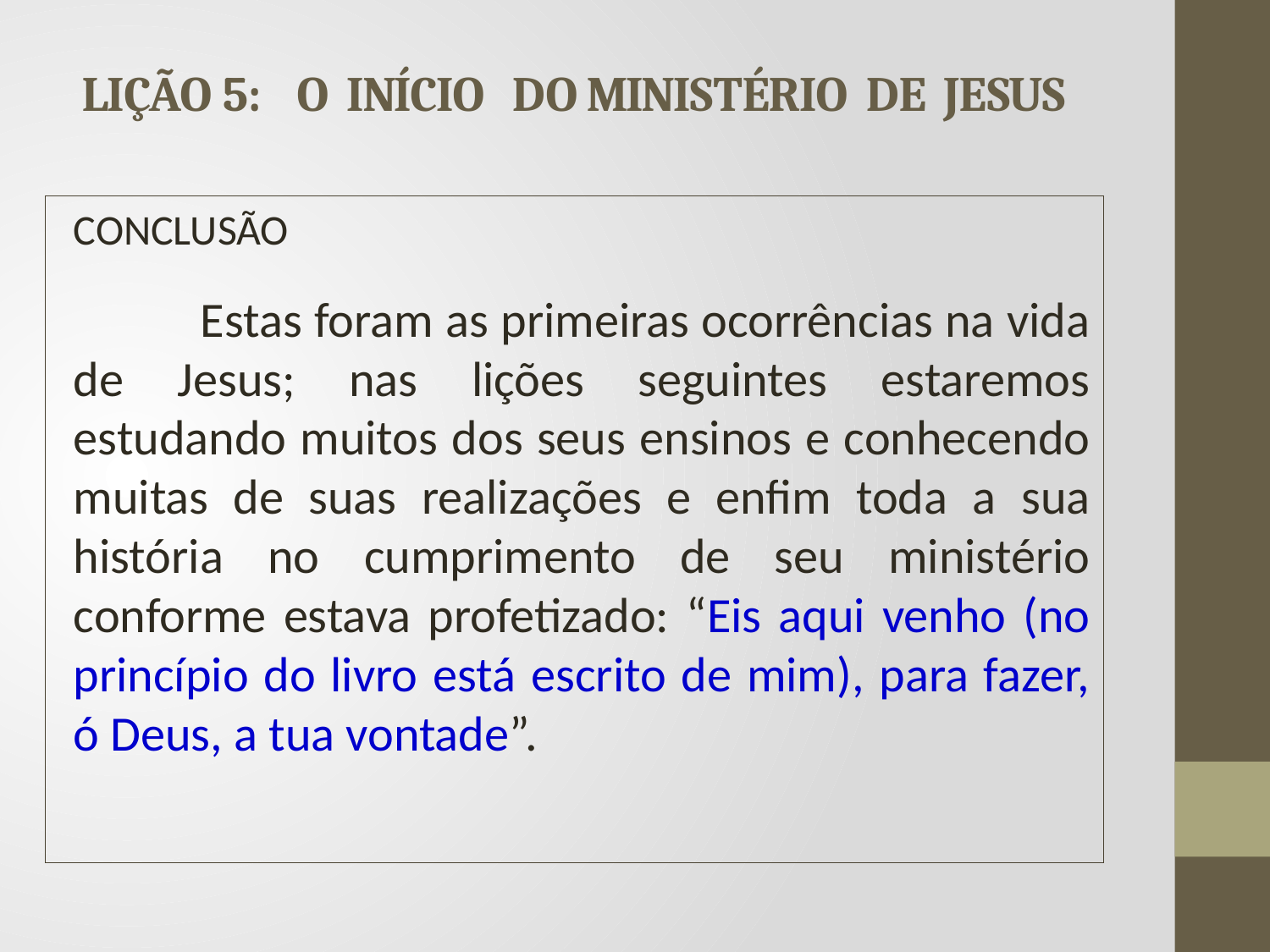

# LIÇÃO 5:    O  INÍCIO   DO MINISTÉRIO  DE  JESUS
CONCLUSÃO

	Estas foram as primeiras ocorrências na vida de Jesus; nas lições seguintes estaremos estudando muitos dos seus ensinos e conhecendo muitas de suas realizações e enfim toda a sua história no cumprimento de seu ministério conforme estava profetizado: “Eis aqui venho (no princípio do livro está escrito de mim), para fazer, ó Deus, a tua vontade”.